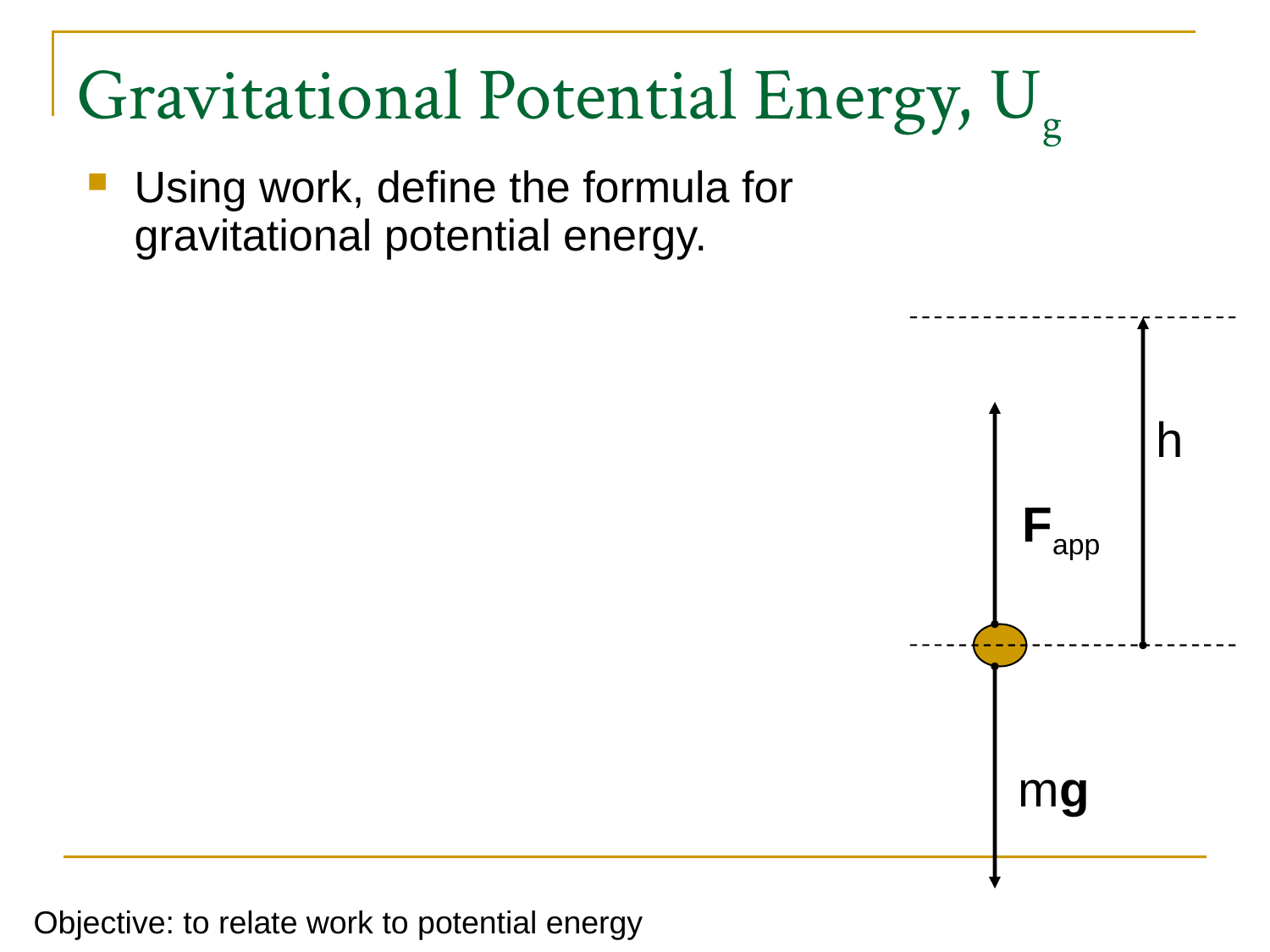

# Gravitational Potential Energy, Ug
Using work, define the formula for gravitational potential energy.

h
Fapp

mg
Objective: to relate work to potential energy